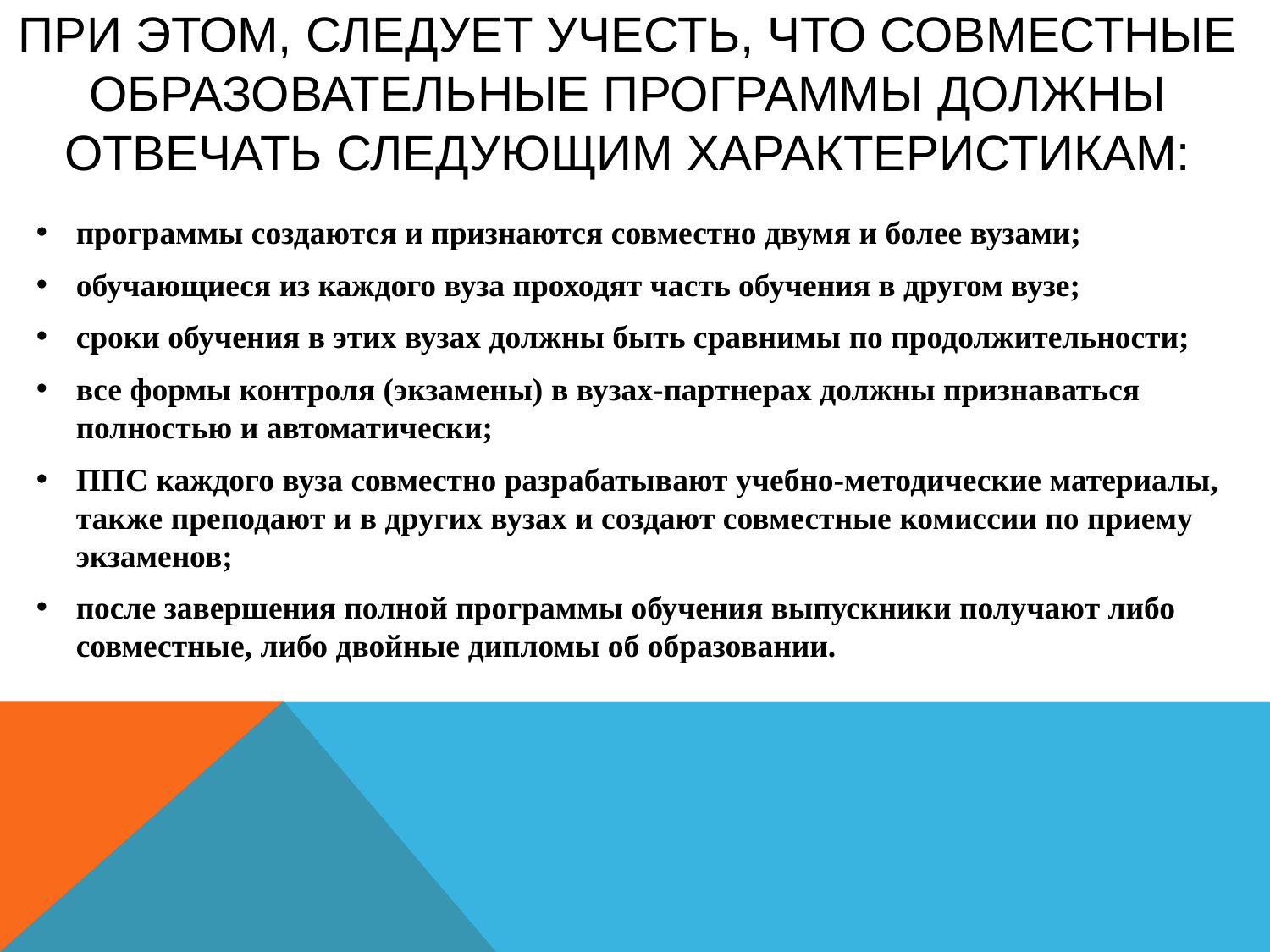

# При этом, следует учесть, что совместные образовательные программы должны отвечать следующим характеристикам:
программы создаются и признаются совместно двумя и более вузами;
обучающиеся из каждого вуза проходят часть обучения в другом вузе;
сроки обучения в этих вузах должны быть сравнимы по продолжительности;
все формы контроля (экзамены) в вузах-партнерах должны признаваться полностью и автоматически;
ППС каждого вуза совместно разрабатывают учебно-методические материалы, также преподают и в других вузах и создают совместные комиссии по приему экзаменов;
после завершения полной программы обучения выпускники получают либо совместные, либо двойные дипломы об образовании.